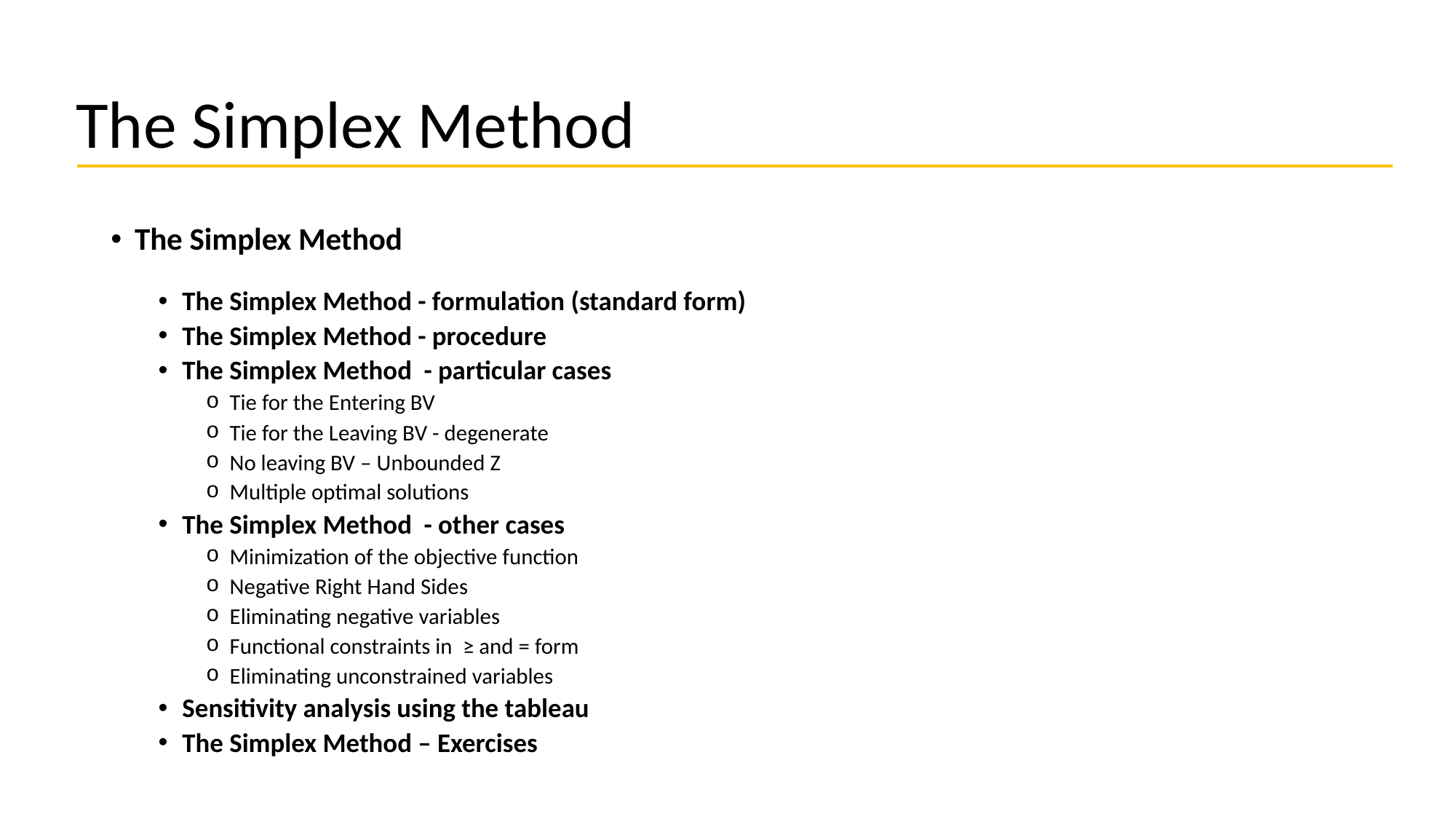

# The Simplex Method
The Simplex Method

The Simplex Method - formulation (standard form)
The Simplex Method - procedure
The Simplex Method  - particular cases
Tie for the Entering BV
Tie for the Leaving BV - degenerate
No leaving BV – Unbounded Z
Multiple optimal solutions
The Simplex Method  - other cases
Minimization of the objective function
Negative Right Hand Sides
Eliminating negative variables
Functional constraints in  ≥ and = form
Eliminating unconstrained variables
Sensitivity analysis using the tableau
The Simplex Method – Exercises